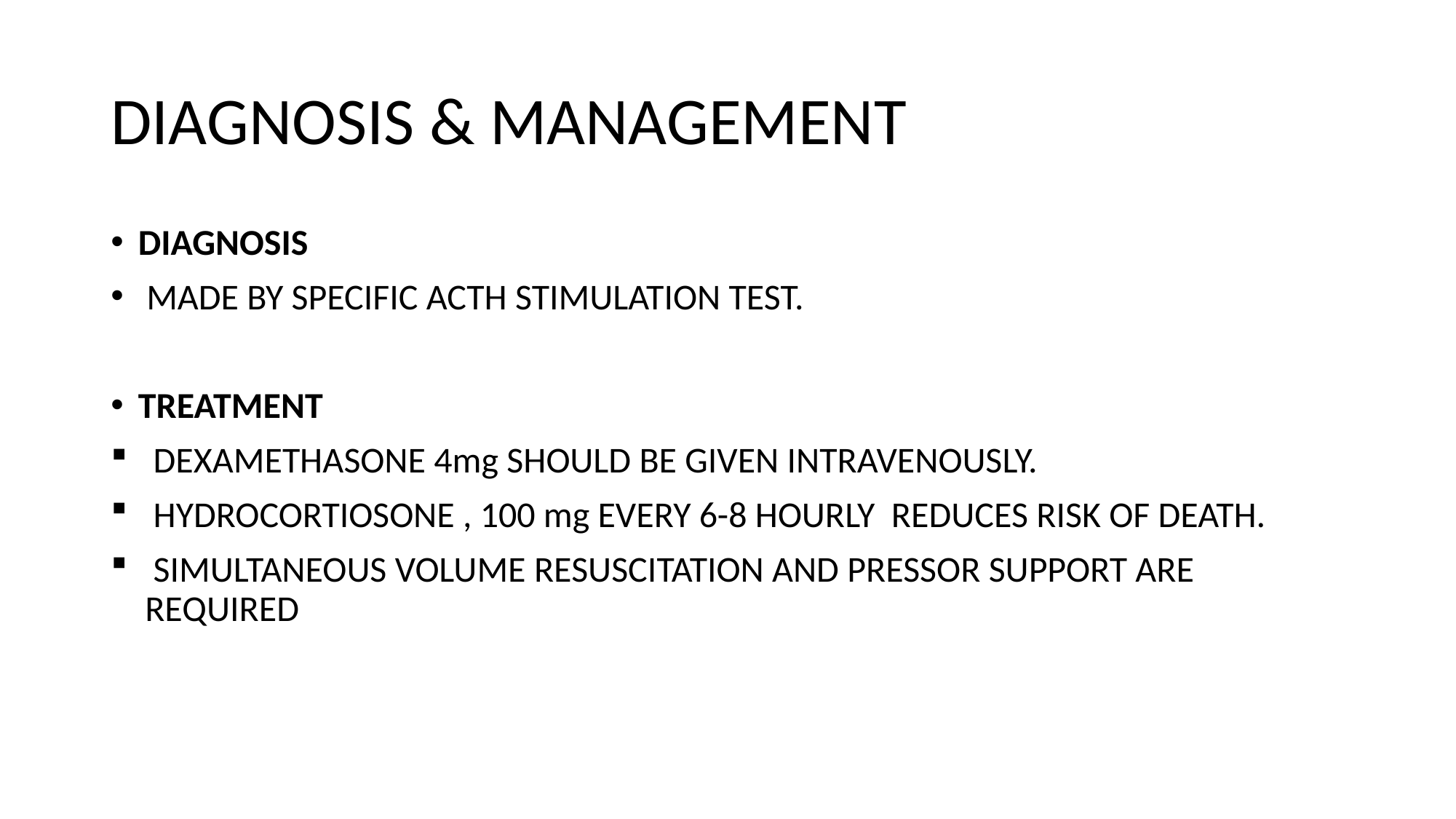

# DIAGNOSIS & MANAGEMENT
DIAGNOSIS
 MADE BY SPECIFIC ACTH STIMULATION TEST.

TREATMENT
 DEXAMETHASONE 4mg SHOULD BE GIVEN INTRAVENOUSLY.
 HYDROCORTIOSONE , 100 mg EVERY 6-8 HOURLY  REDUCES RISK OF DEATH.
 SIMULTANEOUS VOLUME RESUSCITATION AND PRESSOR SUPPORT ARE REQUIRED